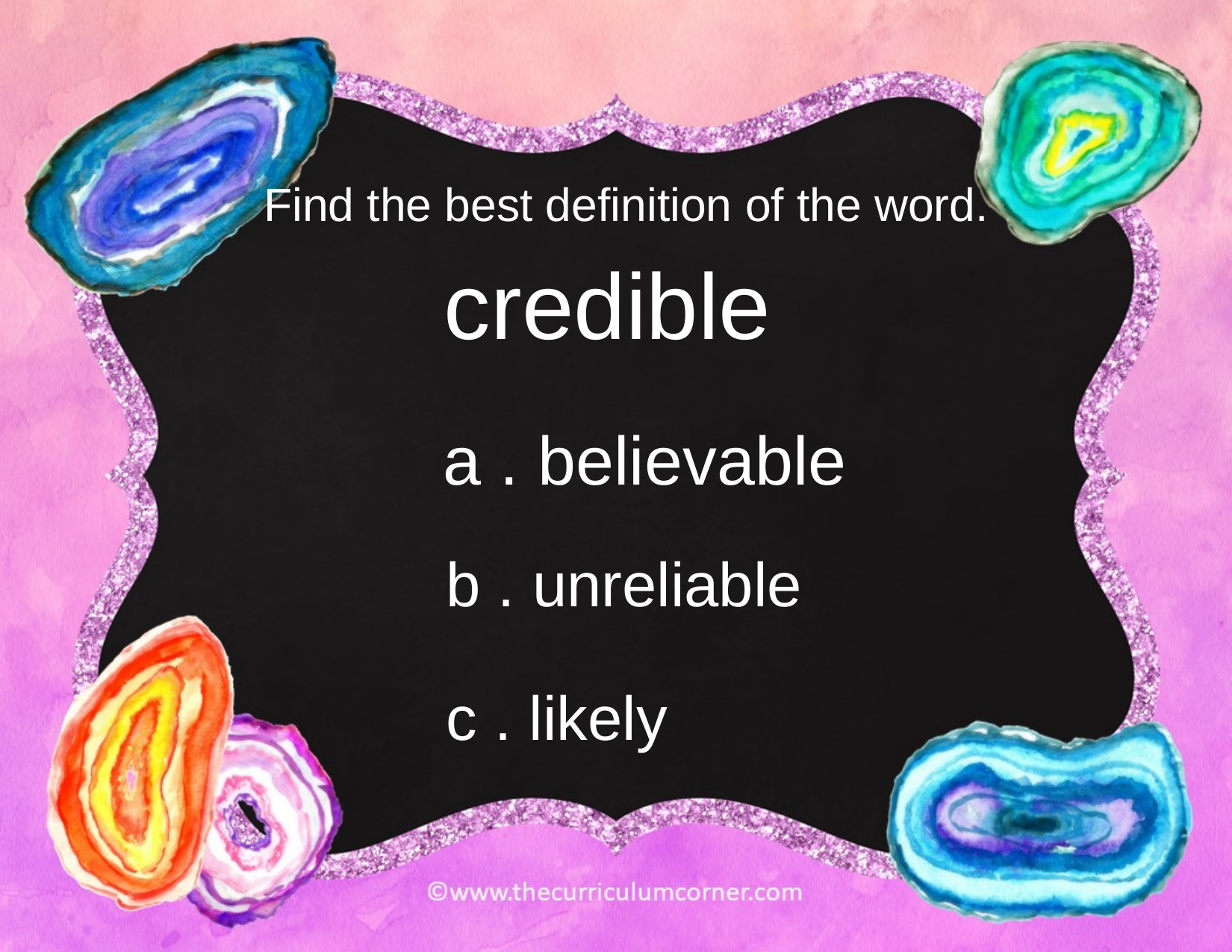

Find the best definition of the word.
credible
a . believable
b . unreliable
c . likely